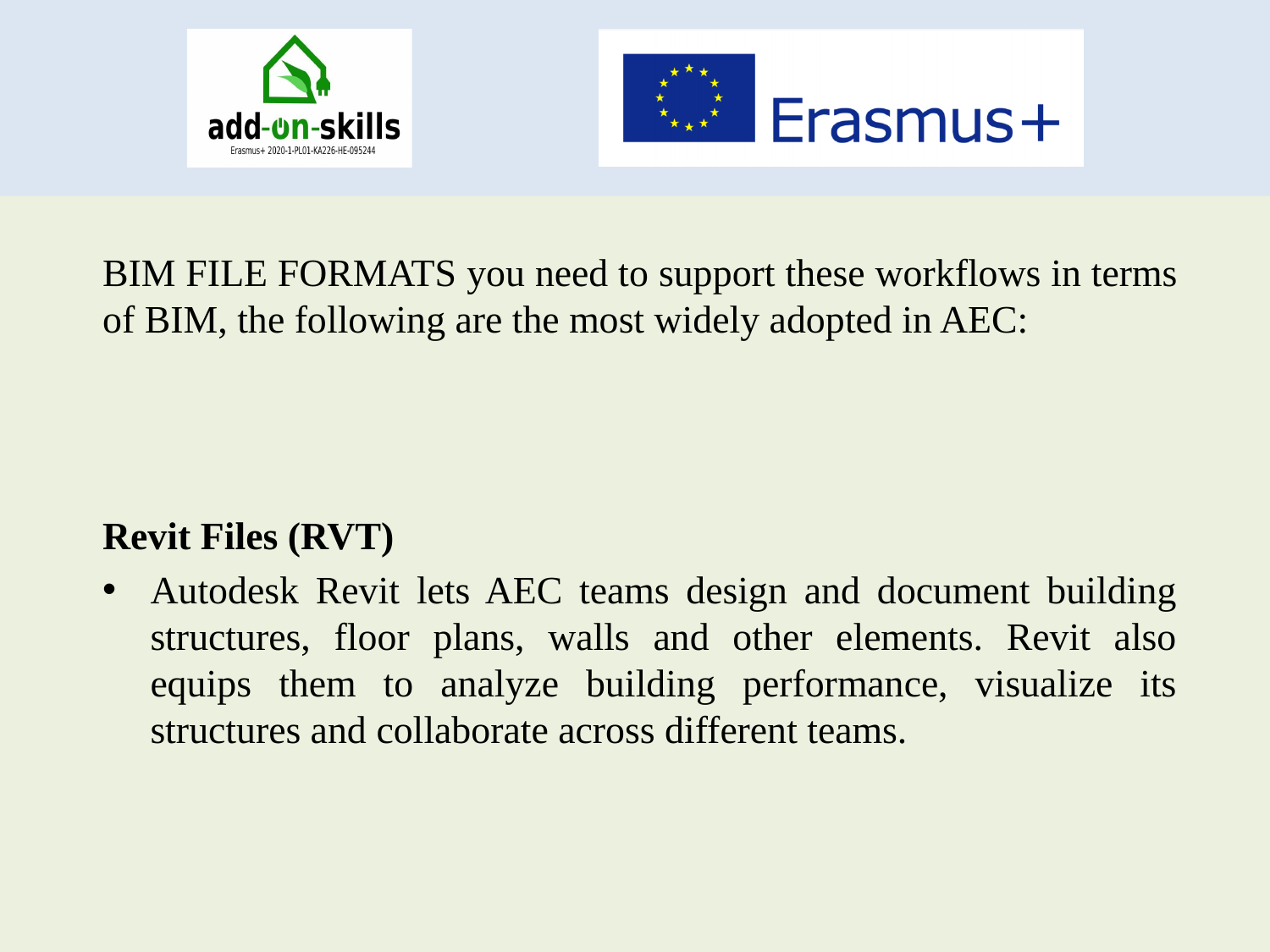

BIM FILE FORMATS you need to support these workflows in terms of BIM, the following are the most widely adopted in AEC:

Revit Files (RVT)
Autodesk Revit lets AEC teams design and document building structures, floor plans, walls and other elements. Revit also equips them to analyze building performance, visualize its structures and collaborate across different teams.